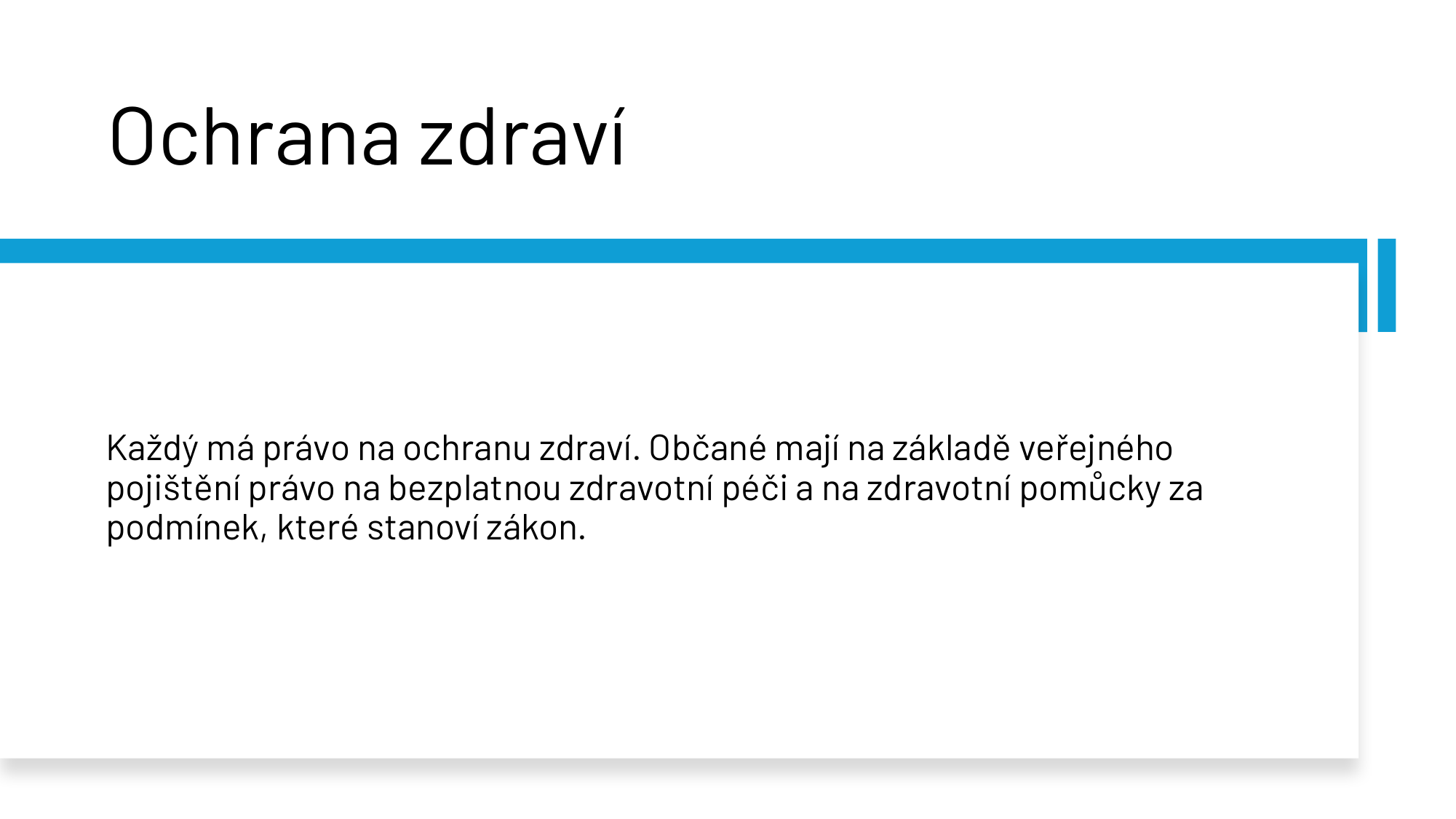

# Ochrana zdraví

Každý má právo na ochranu zdraví. Občané mají na základě veřejného pojištění právo na bezplatnou zdravotní péči a na zdravotní pomůcky za podmínek, které stanoví zákon.